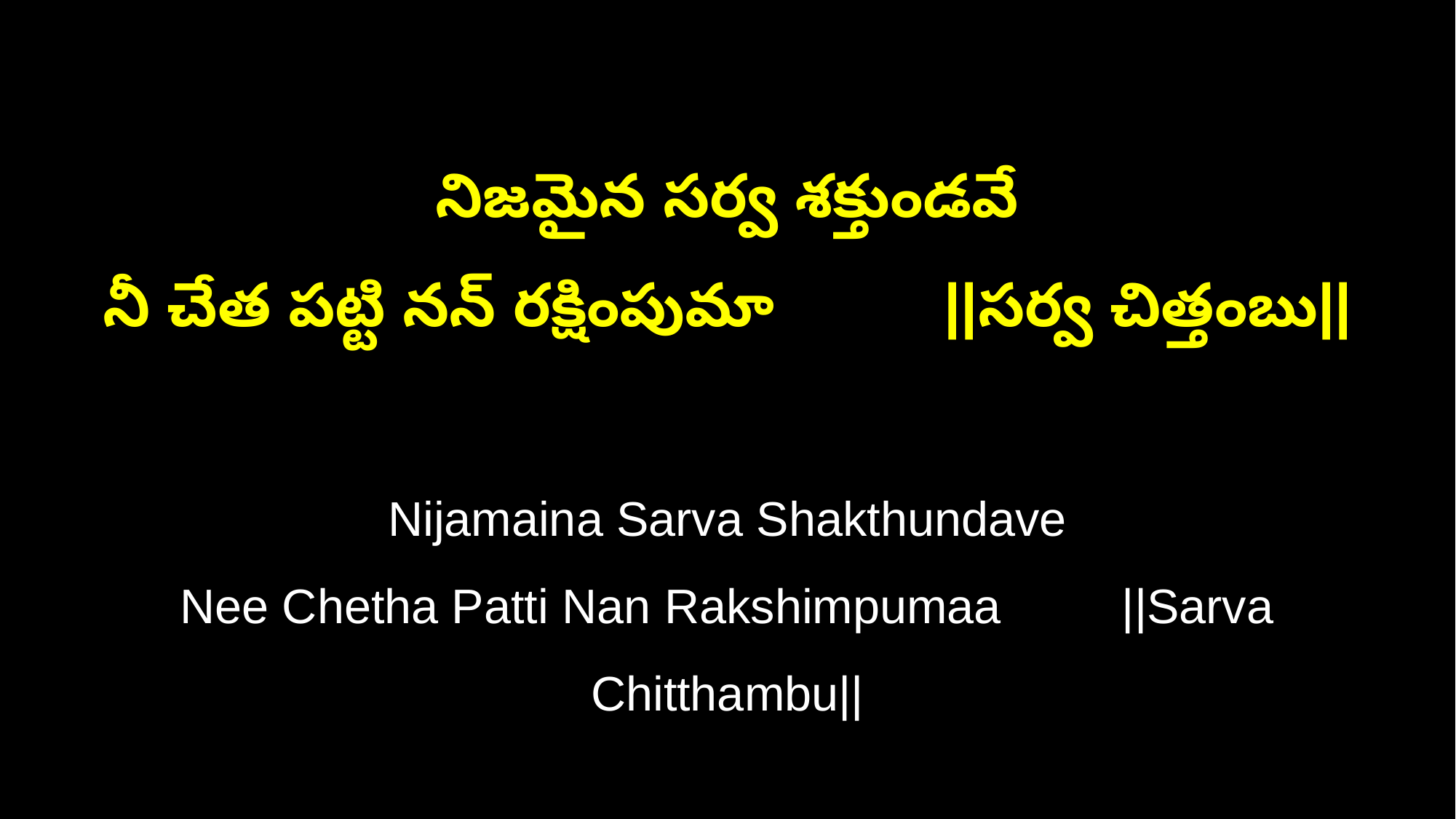

నిజమైన సర్వ శక్తుండవే
నీ చేత పట్టి నన్ రక్షింపుమా          ||సర్వ చిత్తంబు||
Nijamaina Sarva Shakthundave
Nee Chetha Patti Nan Rakshimpumaa         ||Sarva Chitthambu||